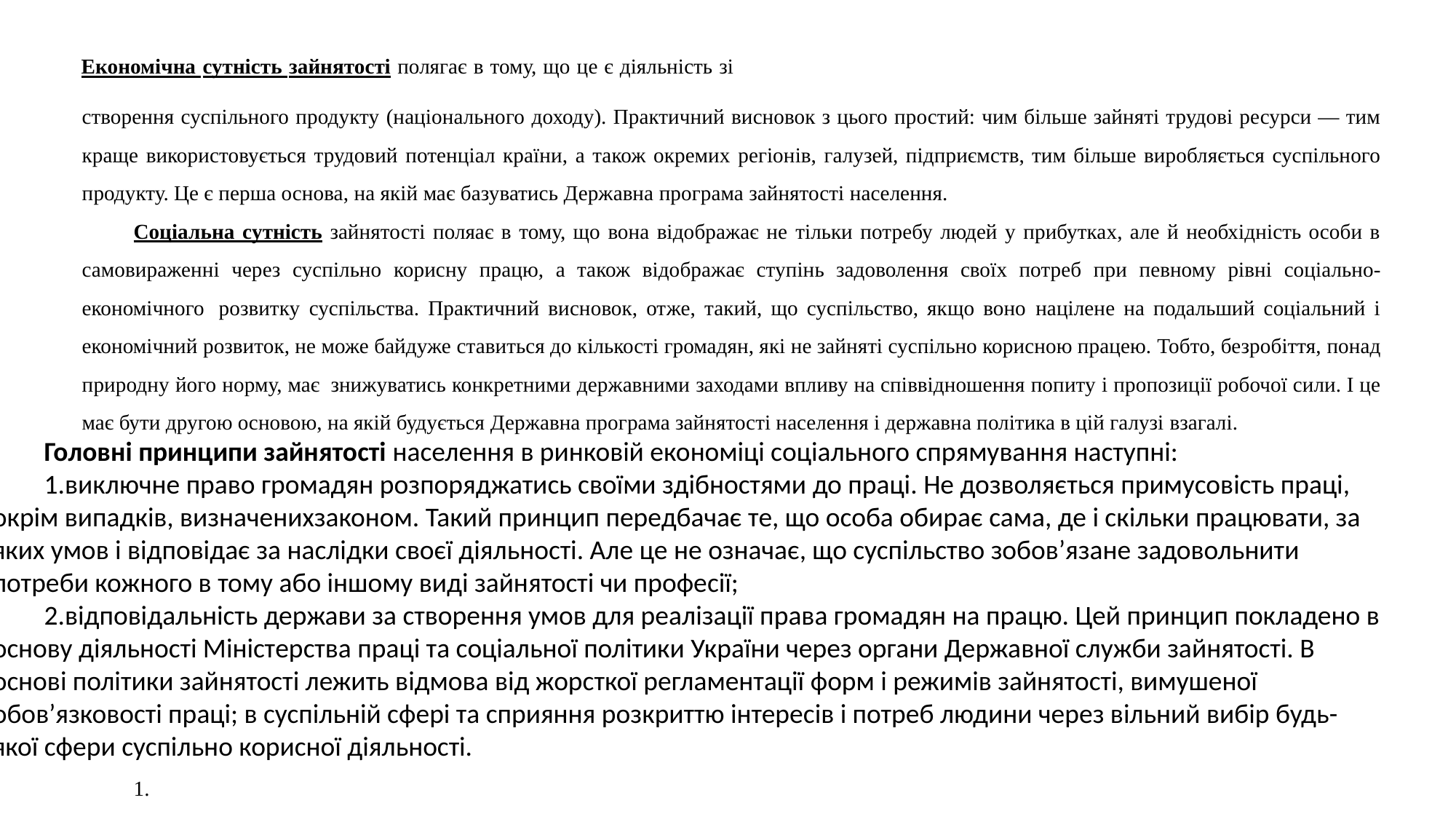

Економічна сутність зайнятості полягає в тому, що це є діяльнiсть зі
створення суспiльного продукту (нацiонального доходу). Практичний висновок з цього простий: чим бiльше зайнятi трудовi ресурси — тим краще використовується трудовий потенцiал країни, а також окремих peгioнів, галузей, пiдприємств, тим бiльше виробляється суспiльного продукту. Це є перша основа, на якiй має базуватись Державна програма зайнятостi населення.
Соцiальна cутність зайнятостi поляає в тому, що вона вiдображає не тiльки потребу людей у прибутках, але й необхідність особи в самовираженнi через суспiльно корисну працю, а також вiдображає ступiнь задоволення своїx потреб при певному piвні соцiально-економiчного розвитку суспiльства. Практичний висновок, отже, такий, що суспiльство, якщо воно націлене на подальший соцiальний i економiчний розвиток, не може байдуже ставиться до кiлькостi громадян, якi не зайнятi суспiльно корисною працею. Тобто, безробiття, понад природну його норму, має знижуватись конкретними державними заходами впливу на спiввiдношення попиту i пропозицiї робочої сили. I це має бути другою основою, на якiй будується Державна програма зайнятостi населення i державна полiтика в цiй галузi взагалі.
Головнi принципи зайнятостi населення в ринковiй економiцi соцiального спрямування наступні:
1.виключне право громадян розпоряджатись своїми здiбностями до працi. Не дозволяється примусовiсть працi, окpiм випадкiв, визначенихзаконом. Такий принцип передбачає те, що особа обирає сама, де i скiльки працювати, за яких умов i вiдповiдає за наслiдки cвoєї дiяльностi. Але це не означає, що суспільство зобов’язане задовольнити потреби кожного в тому або іншому видi зайнятості чи професії;
2.вiдповiдальнiсть держави за створення умов для реалізації права громадян на працю. Цей принцип покладено в основу діяльності Мінicтepствa працi та соцiальної полiтики України через органи Державної служби зайнятості. В основі політики зайнятості лежить відмова вiд жорсткої регламентацiї форм i режимiв зайнятостi, вимушеної обов’язковостi праці; в суспільній сфері та сприяння розкриттю інтересів і потреб людини через вільний вибір будь-якої сфери суспільно корисної діяльності.
1.